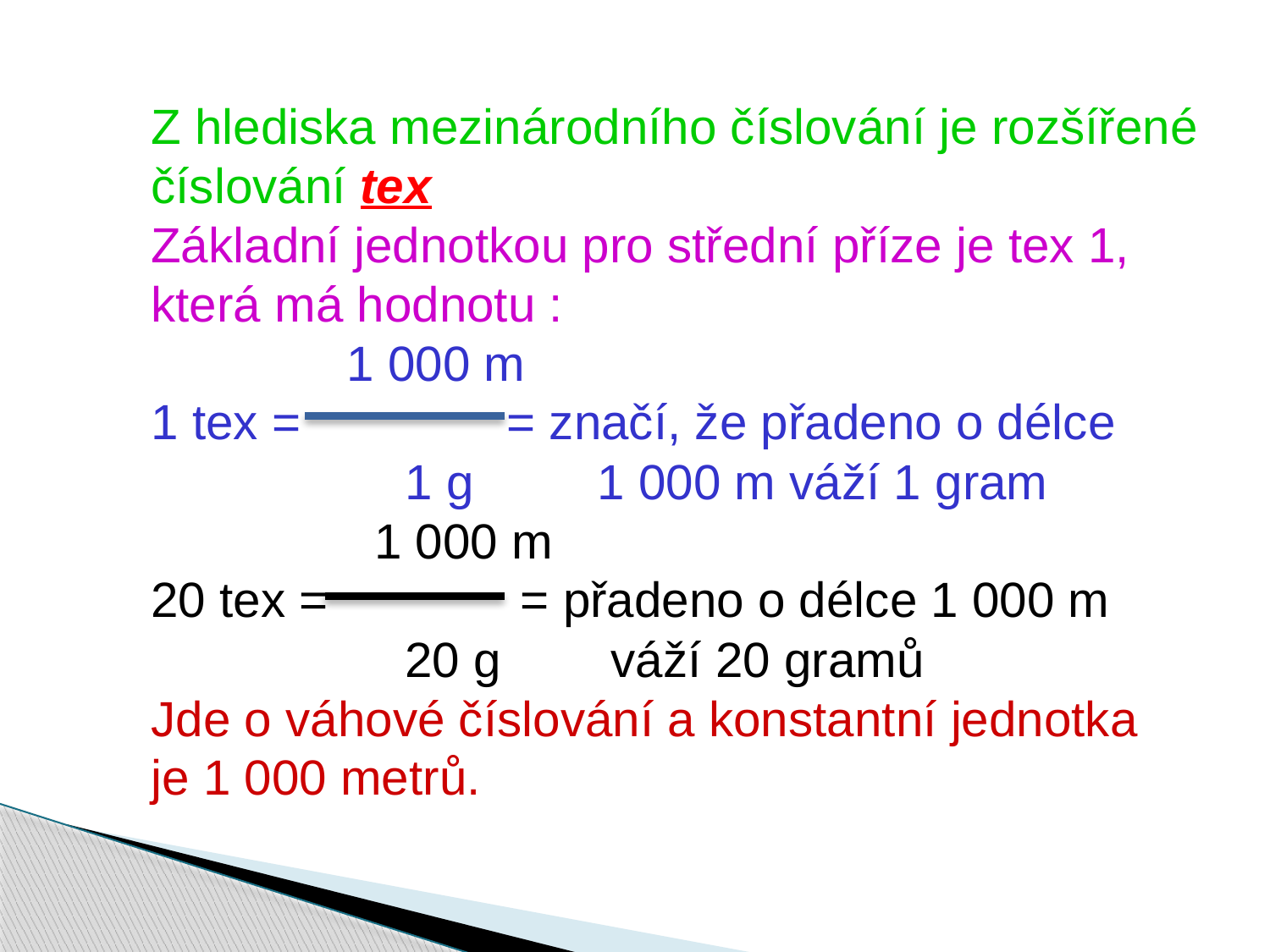

Z hlediska mezinárodního číslování je rozšířené
číslování tex
Základní jednotkou pro střední příze je tex 1,
která má hodnotu :
	     1 000 m
1 tex =               = značí, že přadeno o délce
		1 g         1 000 m váží 1 gram
     	       1 000 m
20 tex =              = přadeno o délce 1 000 m
		20 g        váží 20 gramů
Jde o váhové číslování a konstantní jednotka
je 1 000 metrů.